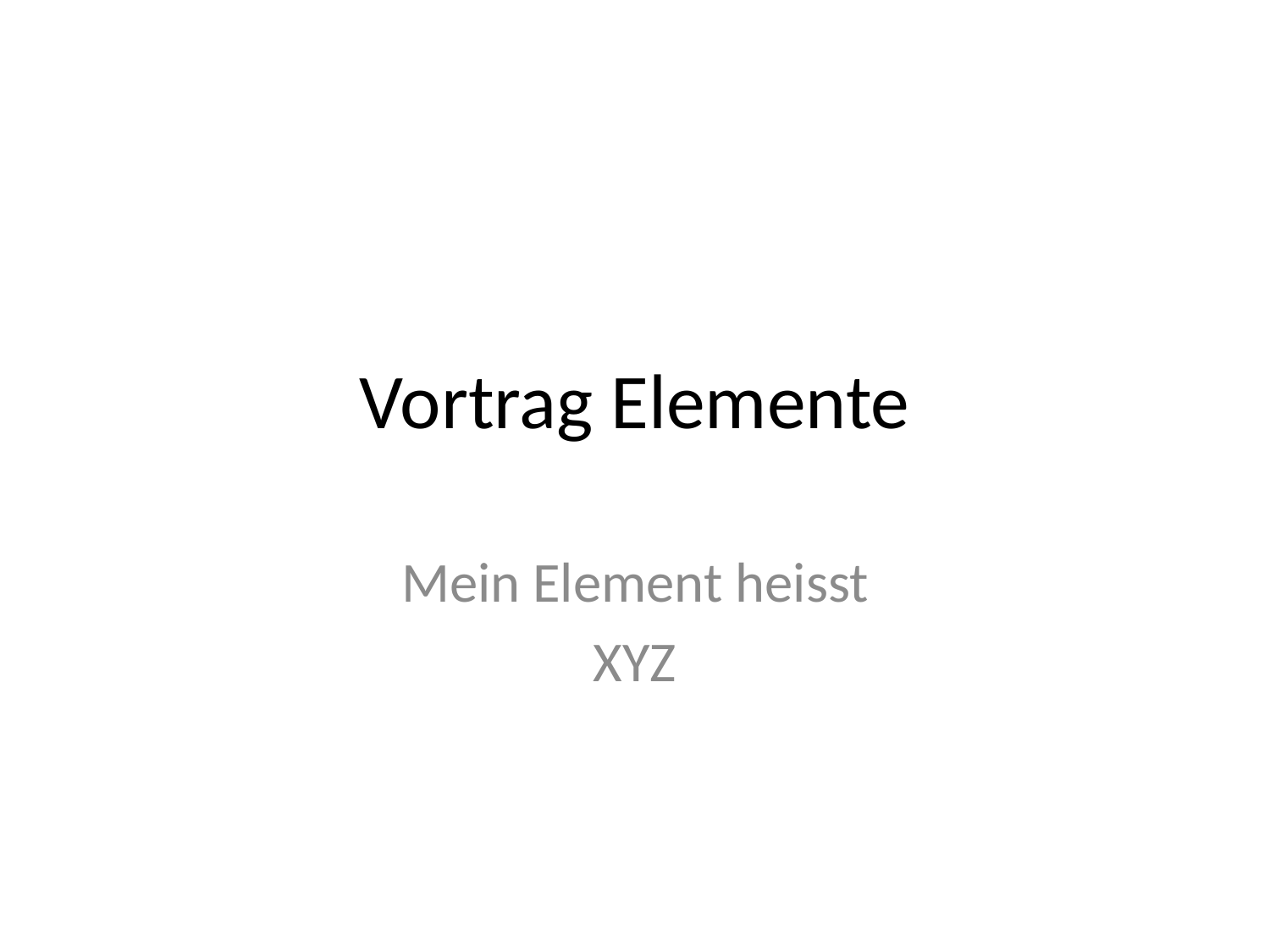

# Vortrag Elemente
Mein Element heisst
XYZ